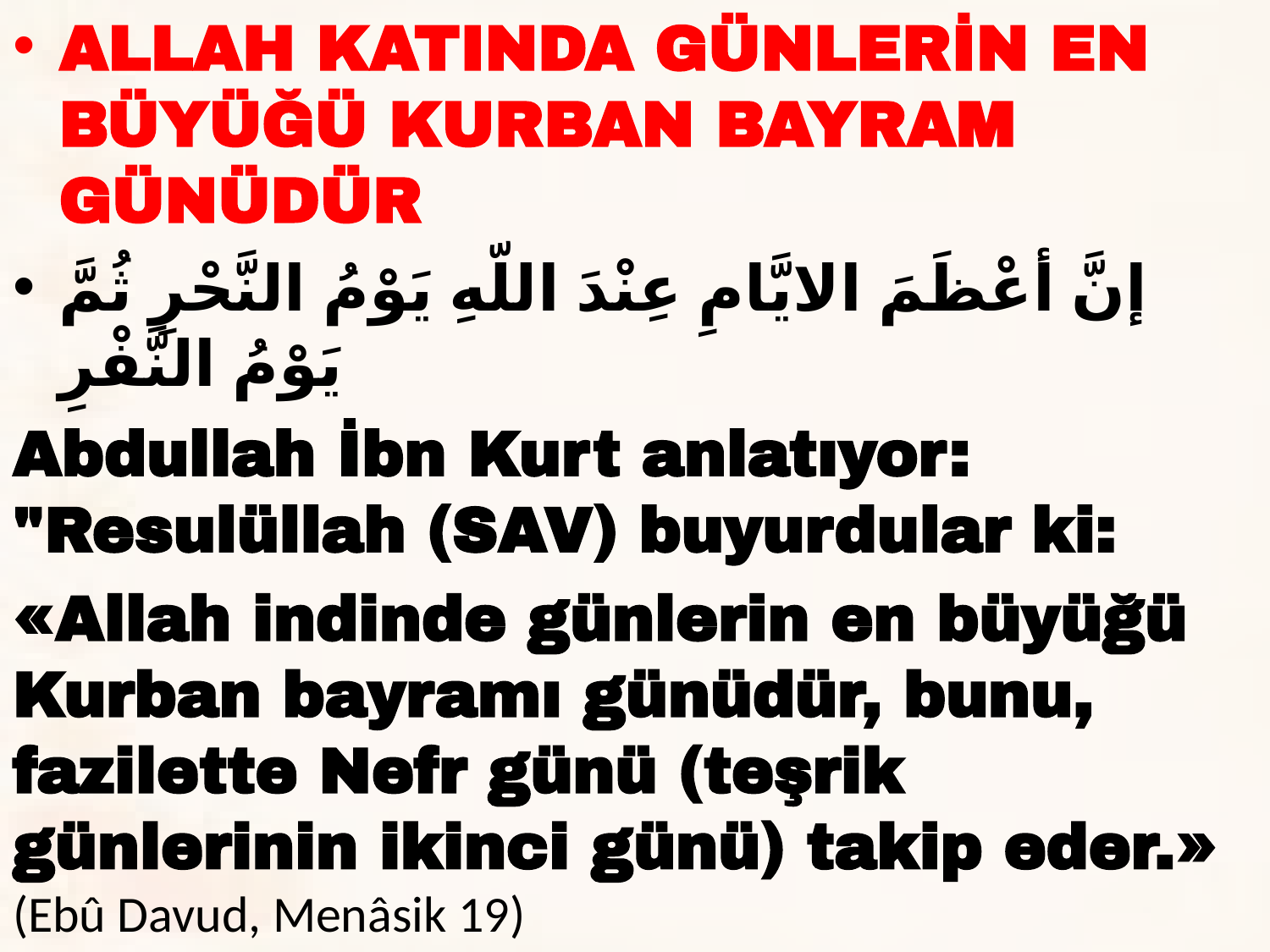

ALLAH KATINDA GÜNLERİN EN BÜYÜĞÜ KURBAN BAYRAM GÜNÜDÜR
إنَّ أعْظَمَ الايَّامِ عِنْدَ اللّهِ يَوْمُ النَّحْرِ ثُمَّ يَوْمُ النَّفْرِ
Abdullah İbn Kurt anlatıyor: "Resulüllah (SAV) buyurdular ki:
«Allah indinde günlerin en büyüğü Kurban bayramı günüdür, bunu, fazilette Nefr günü (teşrik günlerinin ikinci günü) takip eder.»  (Ebû Davud, Menâsik 19)